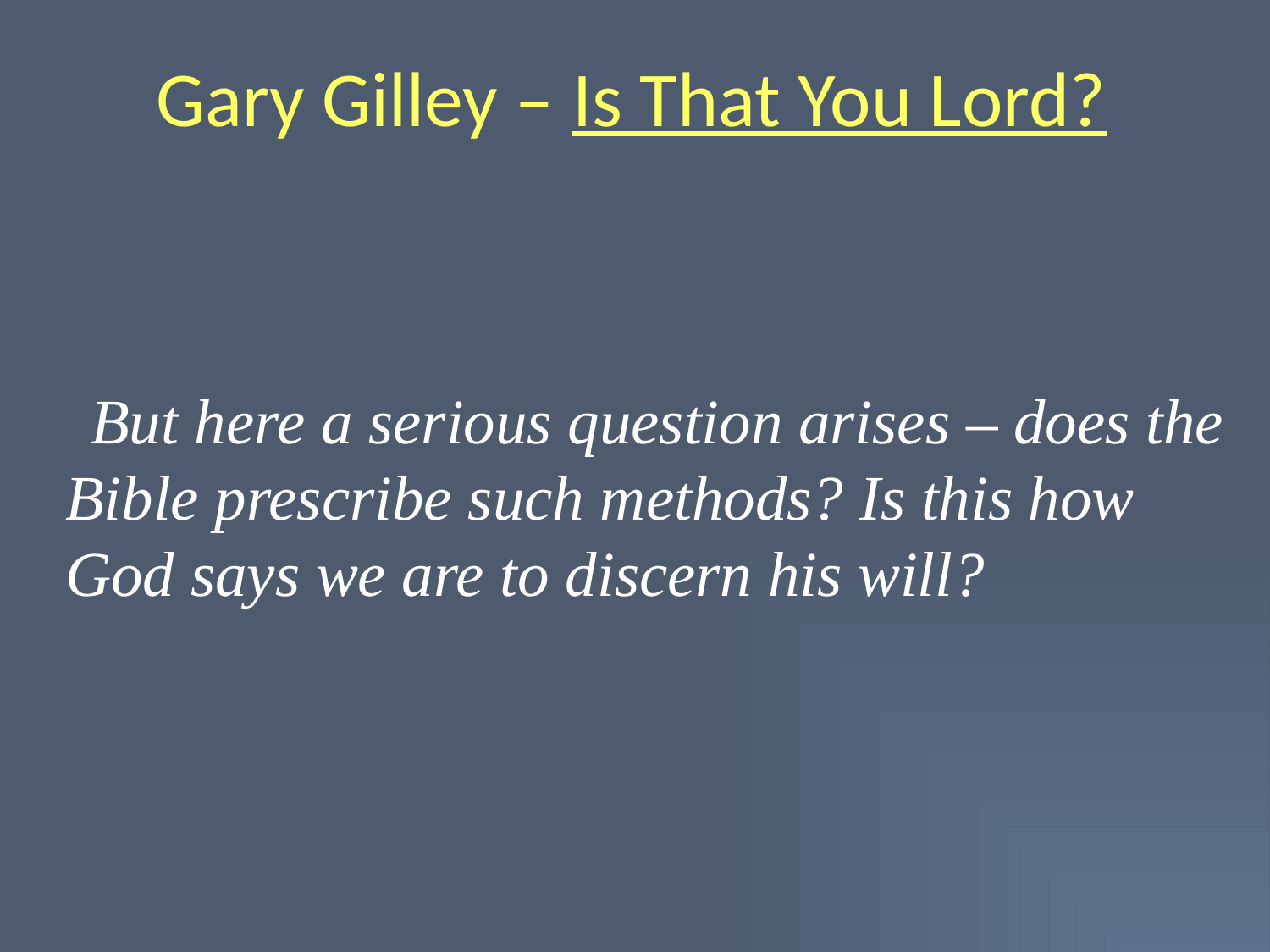

# Gary Gilley – Is That You Lord?
  But here a serious question arises – does the Bible prescribe such methods? Is this how God says we are to discern his will?